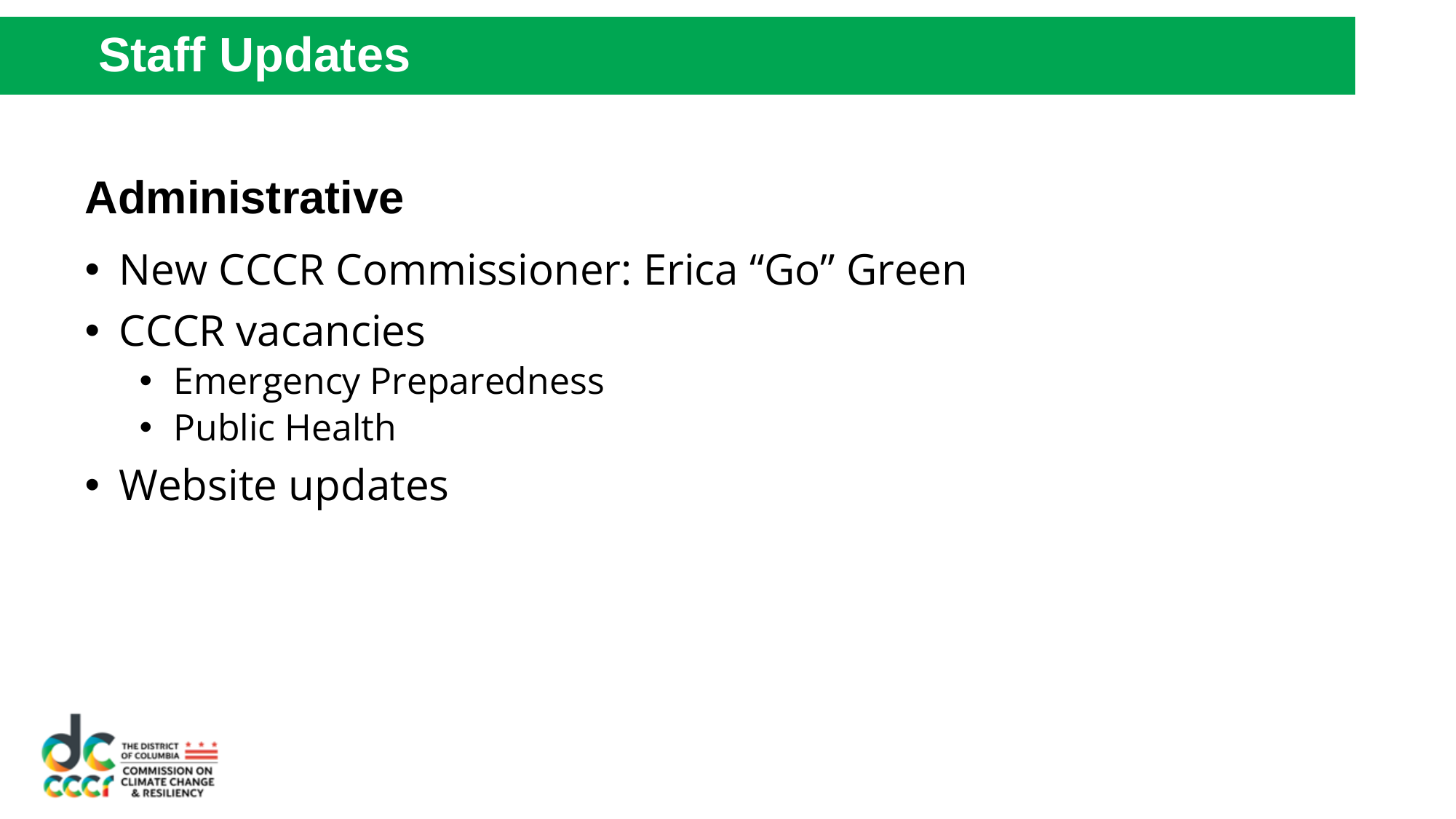

# Staff Updates
Administrative
New CCCR Commissioner: Erica “Go” Green
CCCR vacancies
Emergency Preparedness
Public Health
Website updates